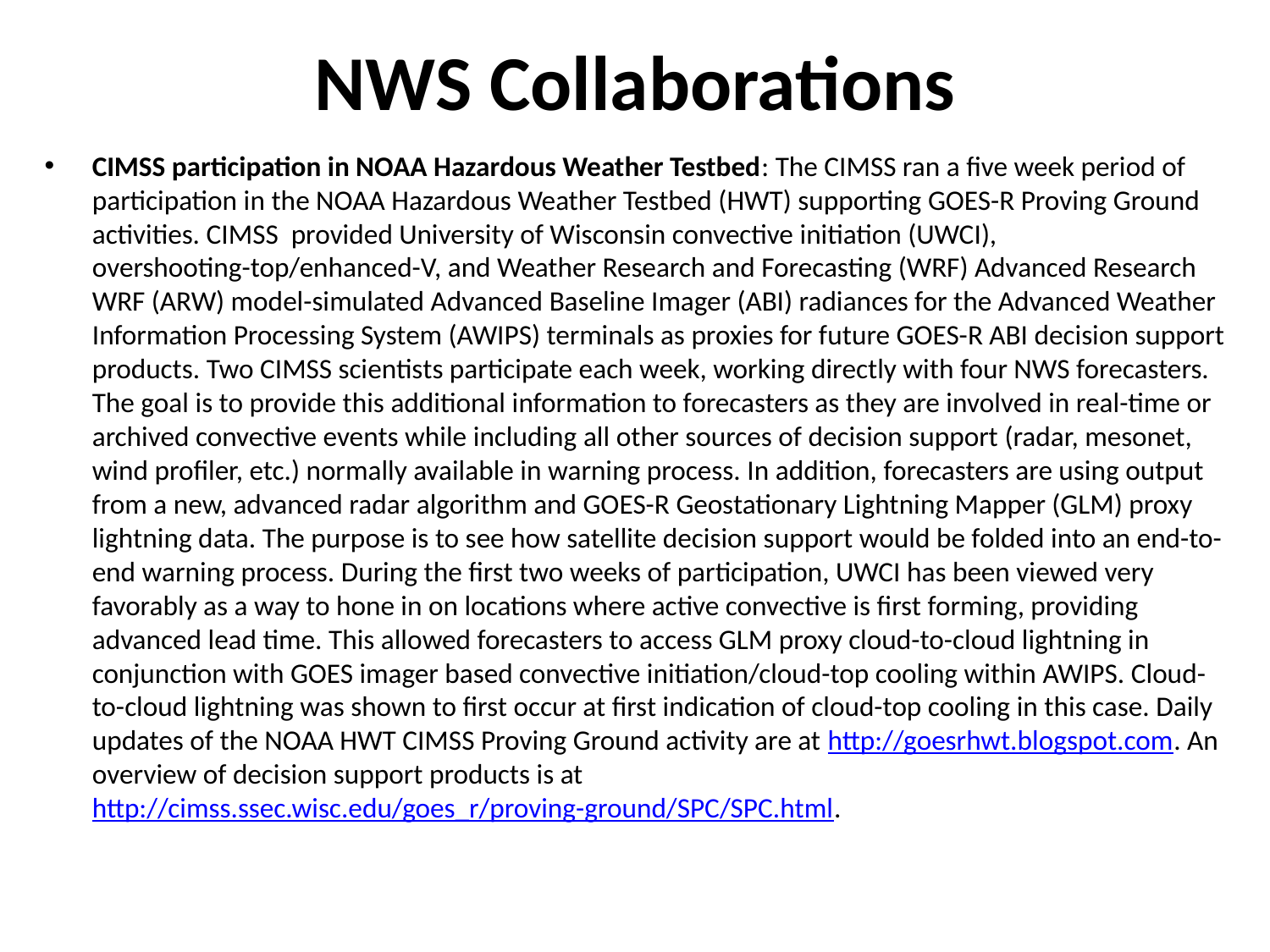

# NWS Collaborations
CIMSS participation in NOAA Hazardous Weather Testbed: The CIMSS ran a five week period of participation in the NOAA Hazardous Weather Testbed (HWT) supporting GOES-R Proving Ground activities. CIMSS  provided University of Wisconsin convective initiation (UWCI), overshooting-top/enhanced-V, and Weather Research and Forecasting (WRF) Advanced Research WRF (ARW) model-simulated Advanced Baseline Imager (ABI) radiances for the Advanced Weather Information Processing System (AWIPS) terminals as proxies for future GOES-R ABI decision support products. Two CIMSS scientists participate each week, working directly with four NWS forecasters. The goal is to provide this additional information to forecasters as they are involved in real-time or archived convective events while including all other sources of decision support (radar, mesonet, wind profiler, etc.) normally available in warning process. In addition, forecasters are using output from a new, advanced radar algorithm and GOES-R Geostationary Lightning Mapper (GLM) proxy lightning data. The purpose is to see how satellite decision support would be folded into an end-to-end warning process. During the first two weeks of participation, UWCI has been viewed very favorably as a way to hone in on locations where active convective is first forming, providing advanced lead time. This allowed forecasters to access GLM proxy cloud-to-cloud lightning in conjunction with GOES imager based convective initiation/cloud-top cooling within AWIPS. Cloud-to-cloud lightning was shown to first occur at first indication of cloud-top cooling in this case. Daily updates of the NOAA HWT CIMSS Proving Ground activity are at http://goesrhwt.blogspot.com. An overview of decision support products is at http://cimss.ssec.wisc.edu/goes_r/proving-ground/SPC/SPC.html.